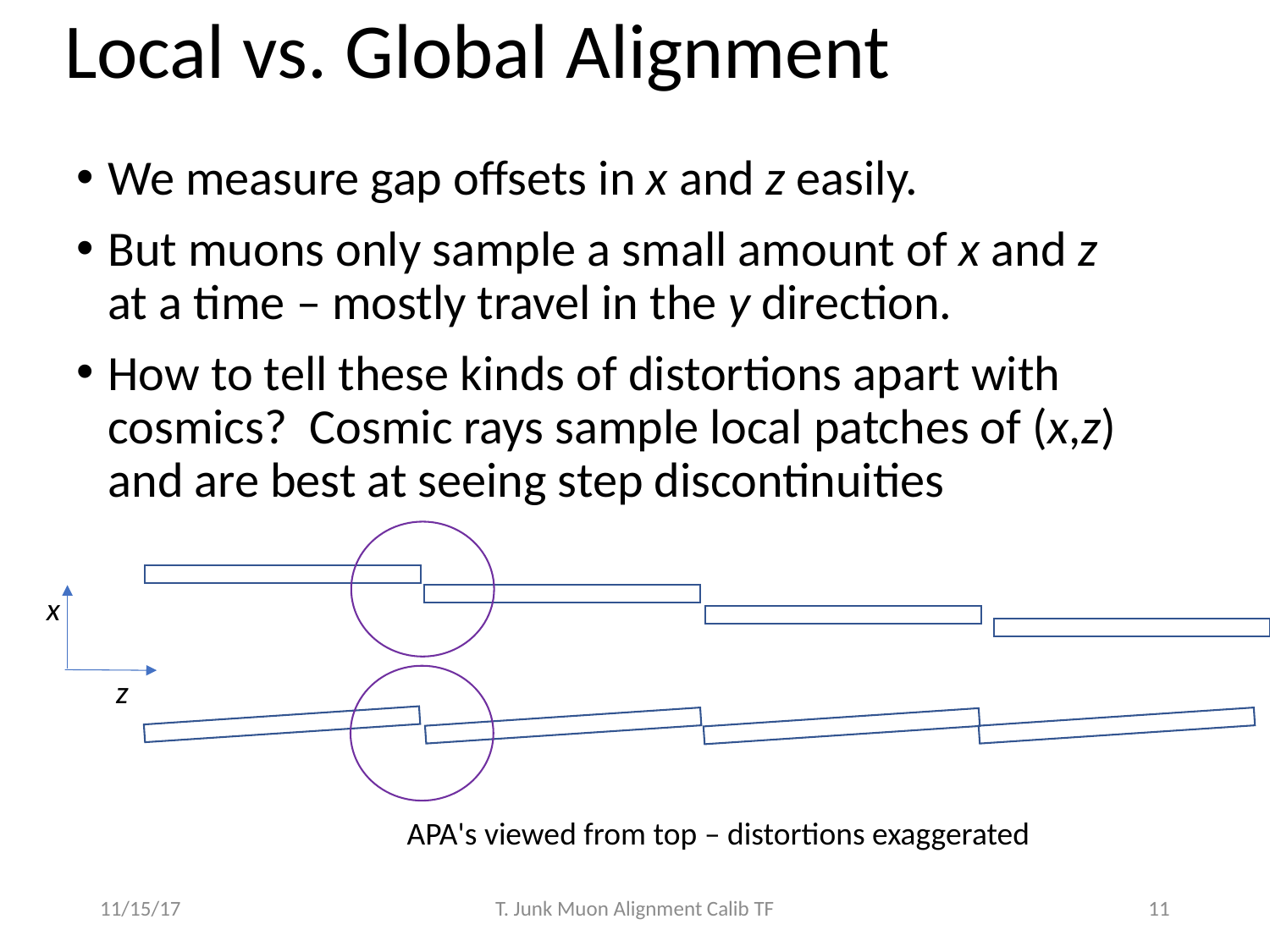

# Local vs. Global Alignment
We measure gap offsets in x and z easily.
But muons only sample a small amount of x and z at a time – mostly travel in the y direction.
How to tell these kinds of distortions apart with cosmics?  Cosmic rays sample local patches of (x,z)
and are best at seeing step discontinuities

x

z

APA's viewed from top – distortions exaggerated
11/15/17
T. Junk Muon Alignment Calib TF
11
A